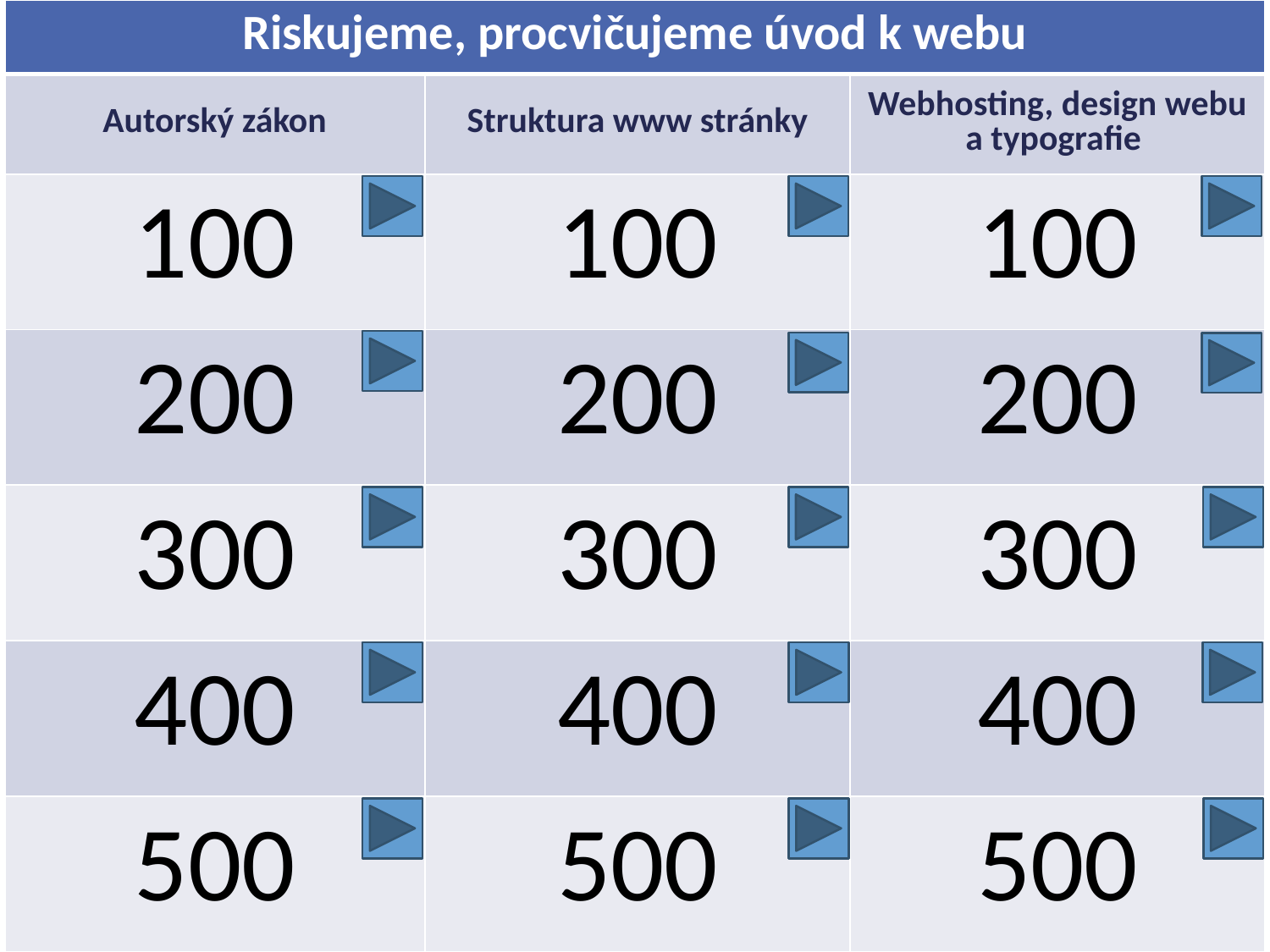

| Riskujeme, procvičujeme úvod k webu |  |  |
| --- | --- | --- |
| Autorský zákon | Struktura www stránky | Webhosting, design webu a typografie |
| 100 | 100 | 100 |
| 200 | 200 | 200 |
| 300 | 300 | 300 |
| 400 | 400 | 400 |
| 500 | 500 | 500 |